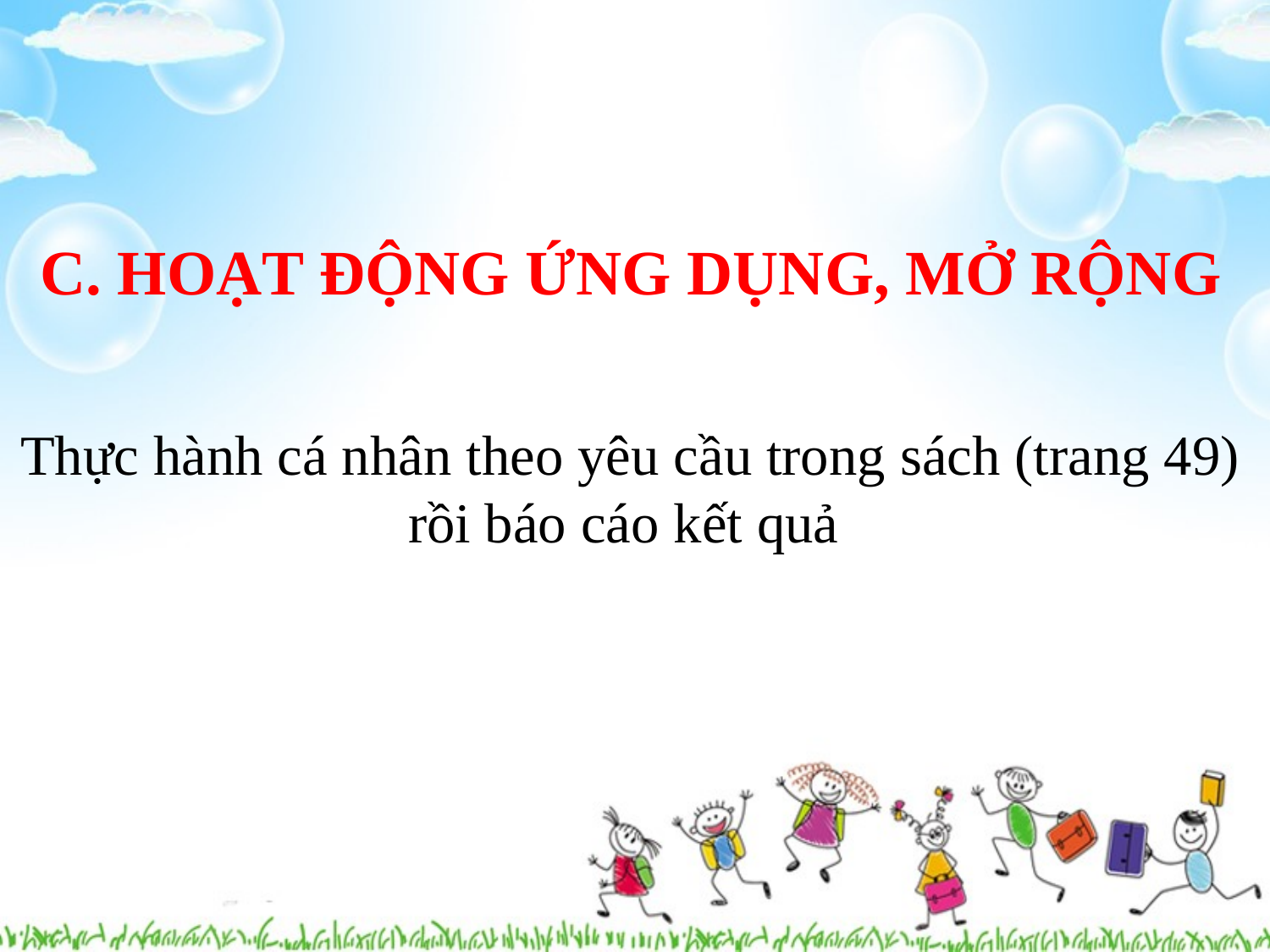

C. HOẠT ĐỘNG ỨNG DỤNG, MỞ RỘNG
Thực hành cá nhân theo yêu cầu trong sách (trang 49) rồi báo cáo kết quả